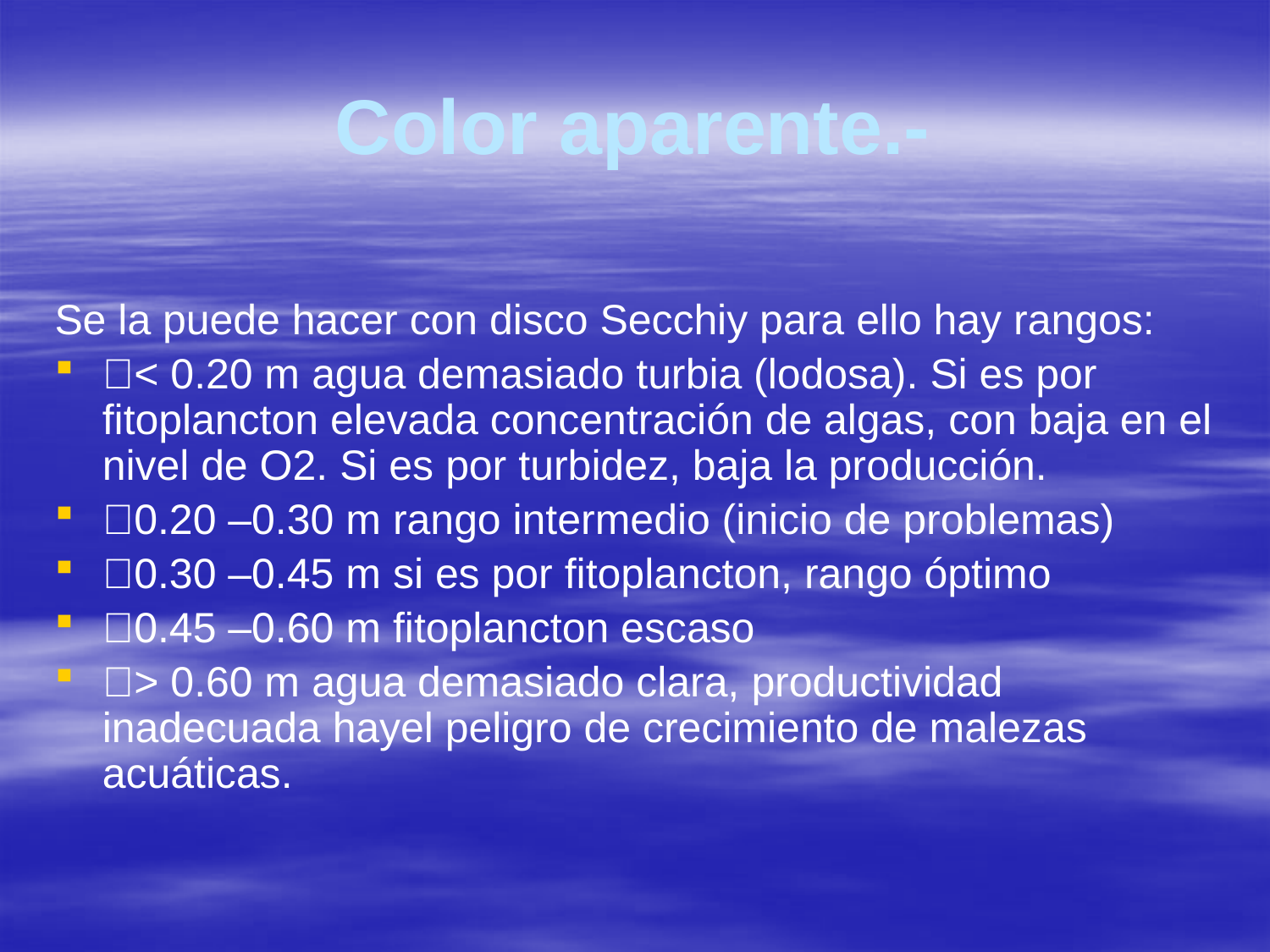

# Color aparente.-

Se la puede hacer con disco Secchiy para ello hay rangos:
􀂉< 0.20 m agua demasiado turbia (lodosa). Si es por fitoplancton elevada concentración de algas, con baja en el nivel de O2. Si es por turbidez, baja la producción.
􀂉0.20 –0.30 m rango intermedio (inicio de problemas)
􀂉0.30 –0.45 m si es por fitoplancton, rango óptimo
􀂉0.45 –0.60 m fitoplancton escaso
􀂉> 0.60 m agua demasiado clara, productividad inadecuada hayel peligro de crecimiento de malezas acuáticas.